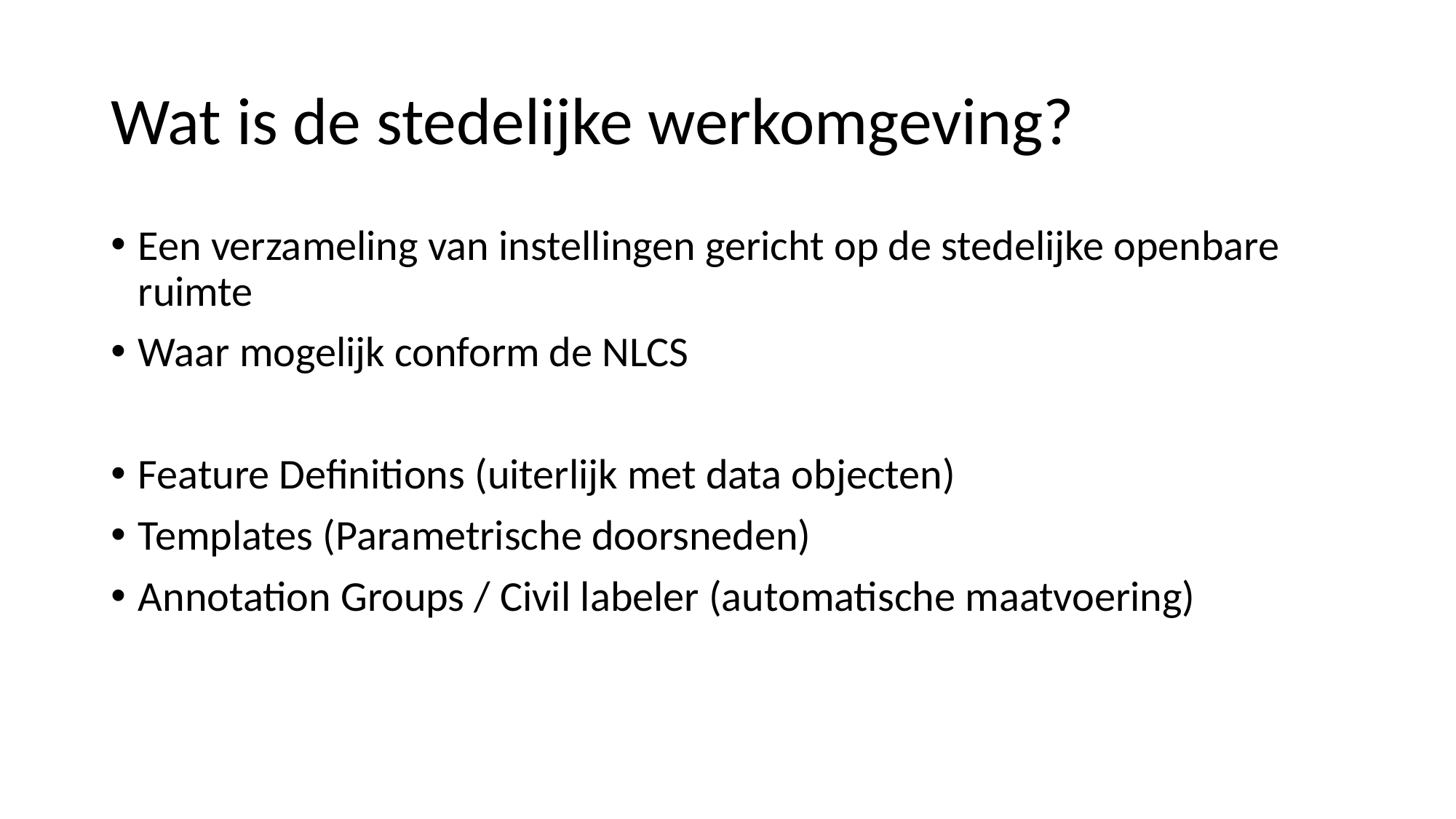

# Wat is de stedelijke werkomgeving?
Een verzameling van instellingen gericht op de stedelijke openbare ruimte
Waar mogelijk conform de NLCS

Feature Definitions (uiterlijk met data objecten)
Templates (Parametrische doorsneden)
Annotation Groups / Civil labeler (automatische maatvoering)